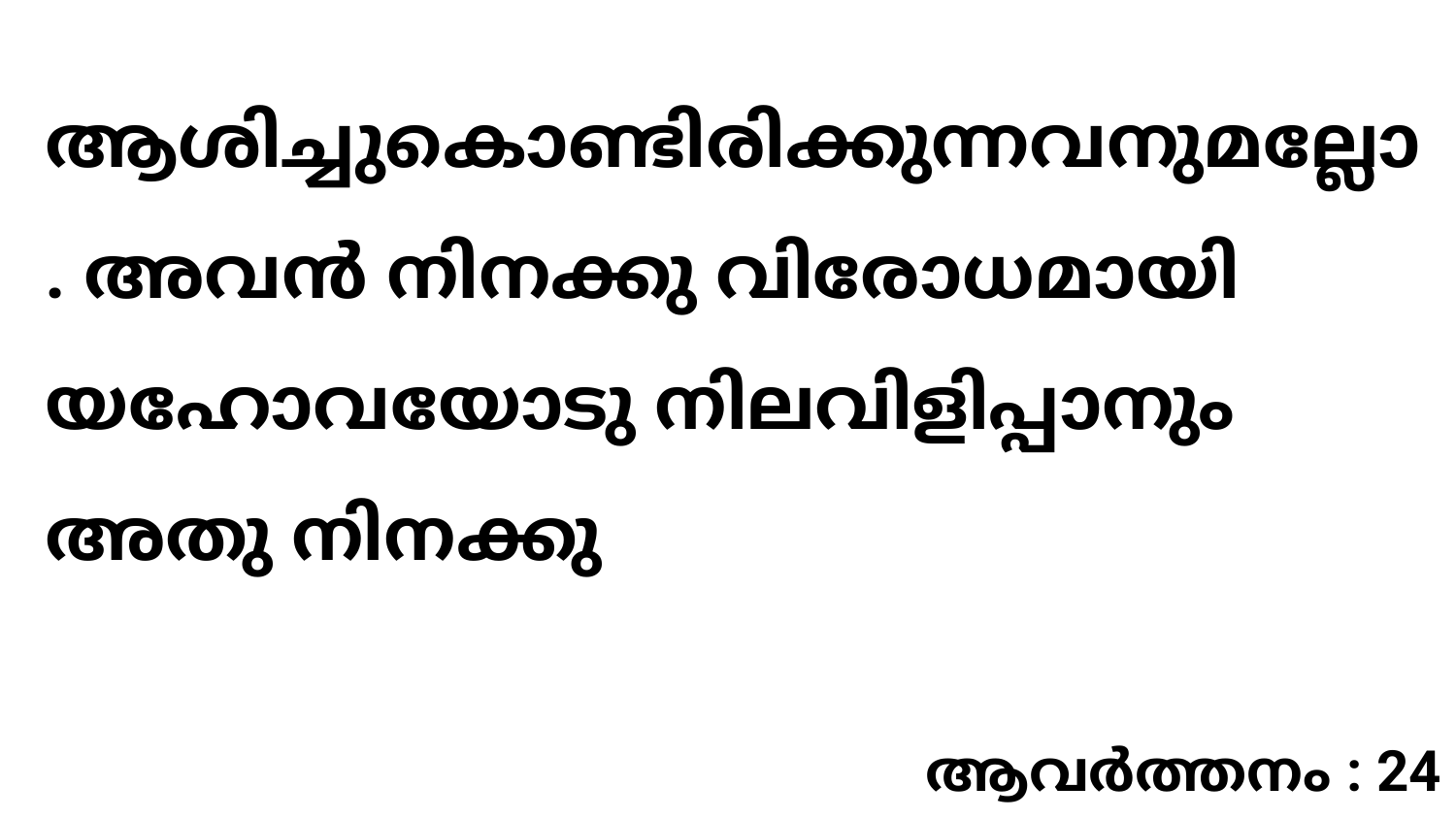

ആശിച്ചുകൊണ്ടിരിക്കുന്നവനുമല്ലോ. അവൻ നിനക്കു വിരോധമായി യഹോവയോടു നിലവിളിപ്പാനും അതു നിനക്കു
ആവർത്തനം : 24